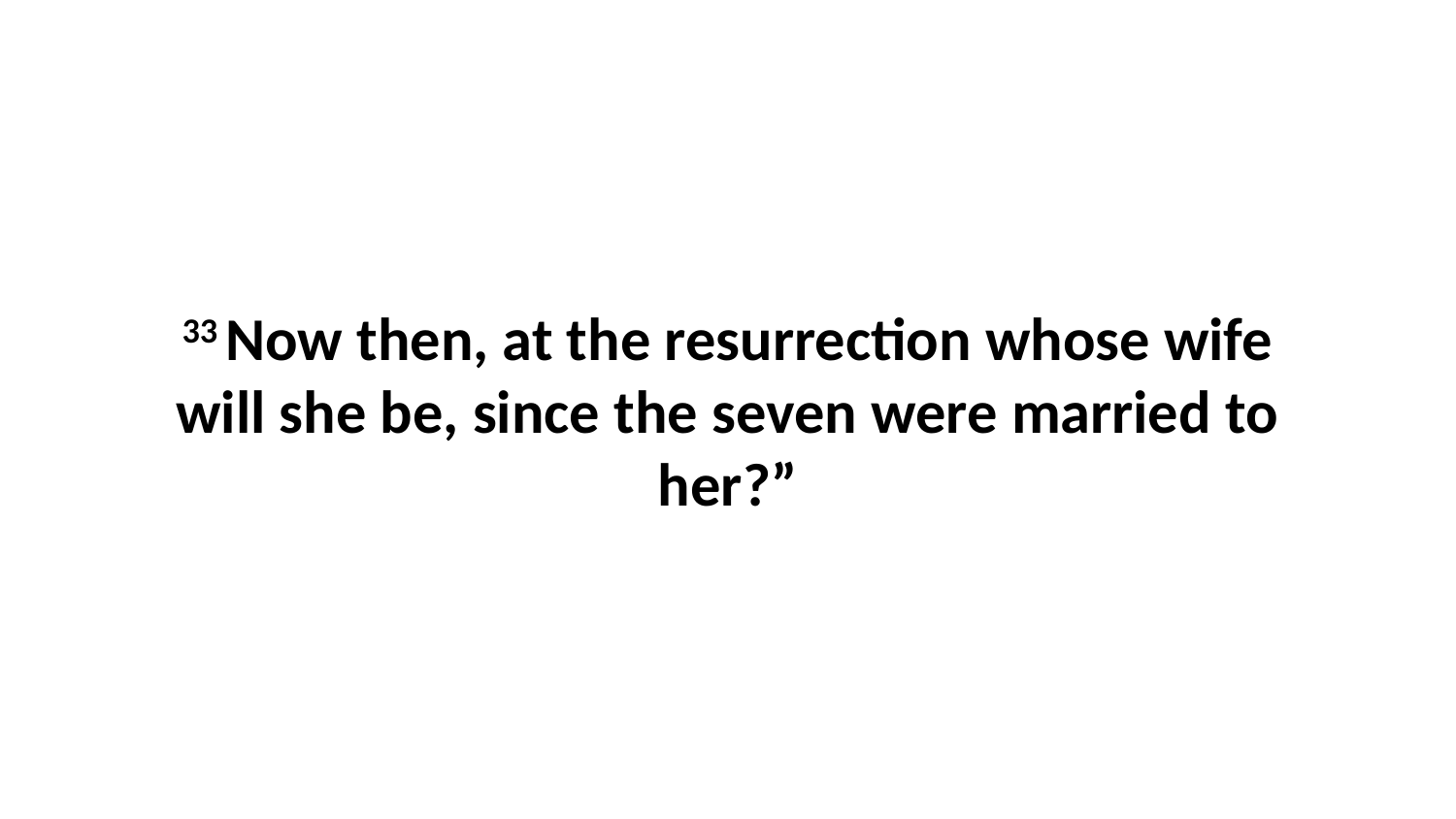

33 Now then, at the resurrection whose wife will she be, since the seven were married to her?”